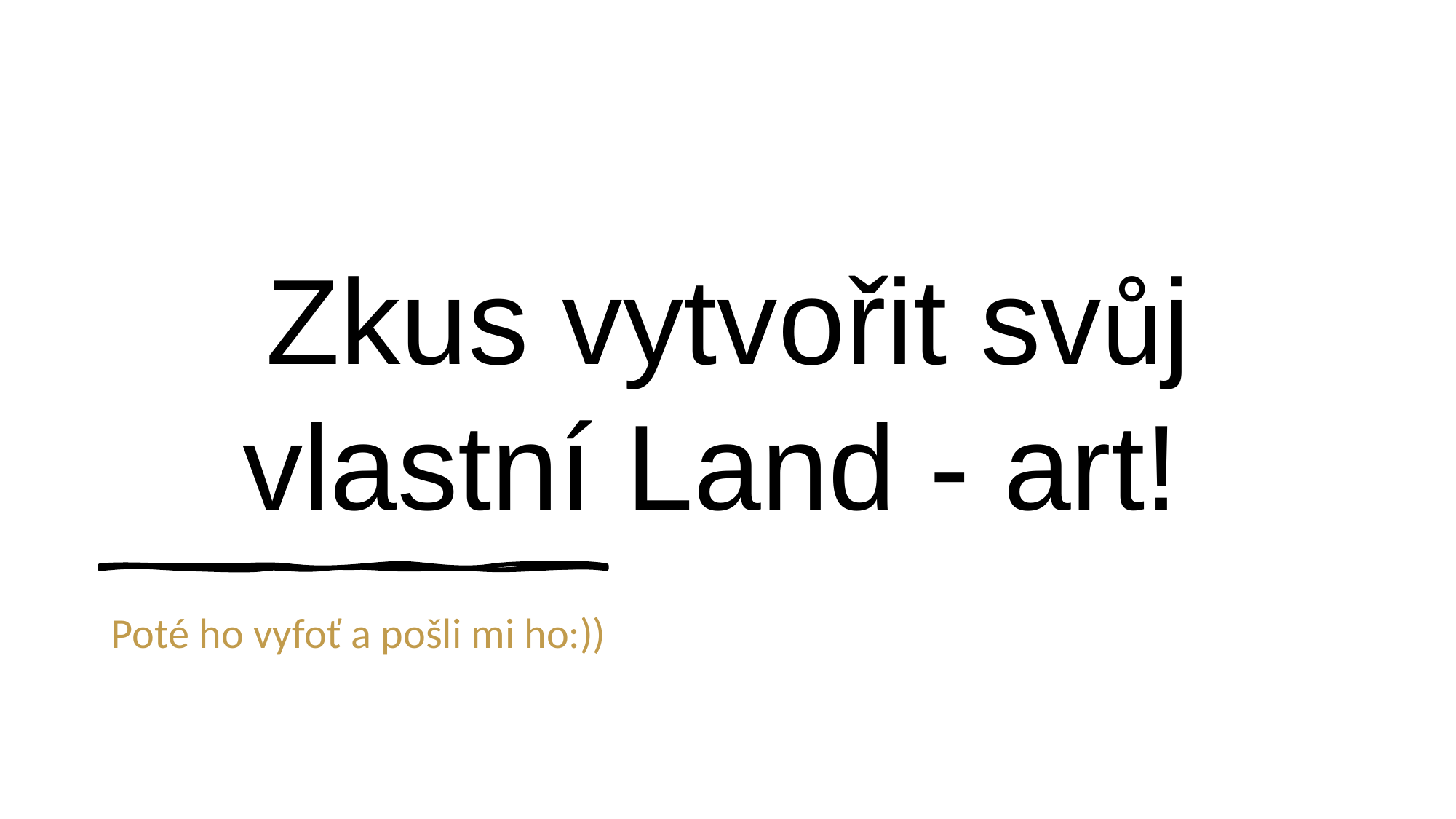

# Zkus vytvořit svůj vlastní Land - art!
Poté ho vyfoť a pošli mi ho:))